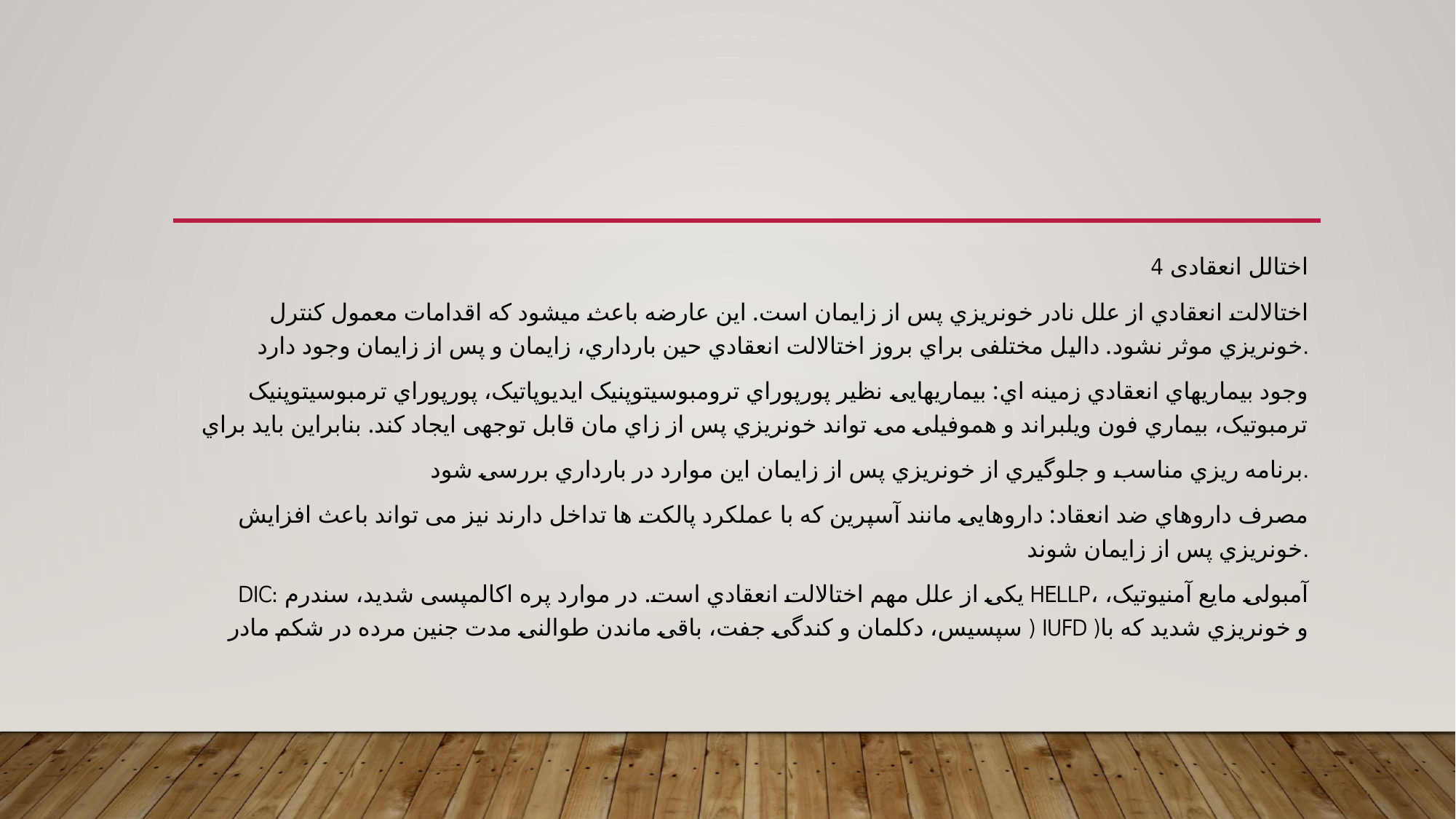

#
4 اختالل انعقادی
اختالالت انعقادي از علل نادر خونريزي پس از زايمان است. اين عارضه باعث میشود که اقدامات معمول کنترل خونريزي موثر نشود. داليل مختلفی براي بروز اختالالت انعقادي حین بارداري، زايمان و پس از زايمان وجود دارد.
وجود بیماريهاي انعقادي زمینه اي: بیماريهايی نظیر پورپوراي ترومبوسیتوپنیک ايديوپاتیک، پورپوراي ترمبوسیتوپنیک ترمبوتیک، بیماري فون ويلبراند و هموفیلی می تواند خونريزي پس از زاي مان قابل توجهی ايجاد کند. بنابراين بايد براي
برنامه ريزي مناسب و جلوگیري از خونريزي پس از زايمان اين موارد در بارداري بررسی شود.
مصرف داروهاي ضد انعقاد: داروهايی مانند آسپرين که با عملکرد پالکت ها تداخل دارند نیز می تواند باعث افزايش خونريزي پس از زايمان شوند.
DIC: يکی از علل مهم اختالالت انعقادي است. در موارد پره اکالمپسی شديد، سندرم HELLP، آمبولی مايع آمنیوتیک، سپسیس، دکلمان و کندگی جفت، باقی ماندن طوالنی مدت جنین مرده در شکم مادر ) IUFD )و خونريزي شديد که با